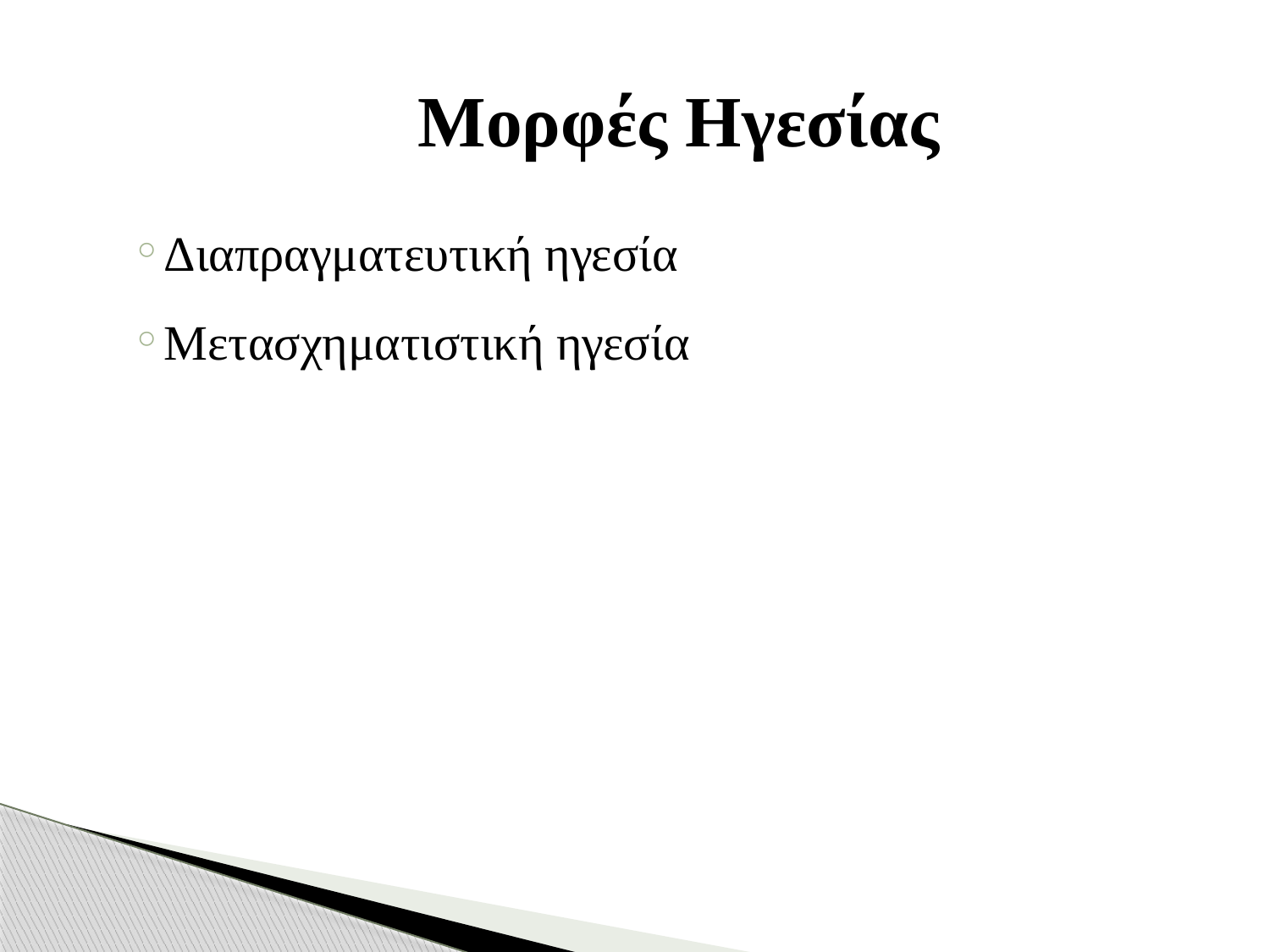

# Μορφές Ηγεσίας
Διαπραγματευτική ηγεσία
Μετασχηματιστική ηγεσία